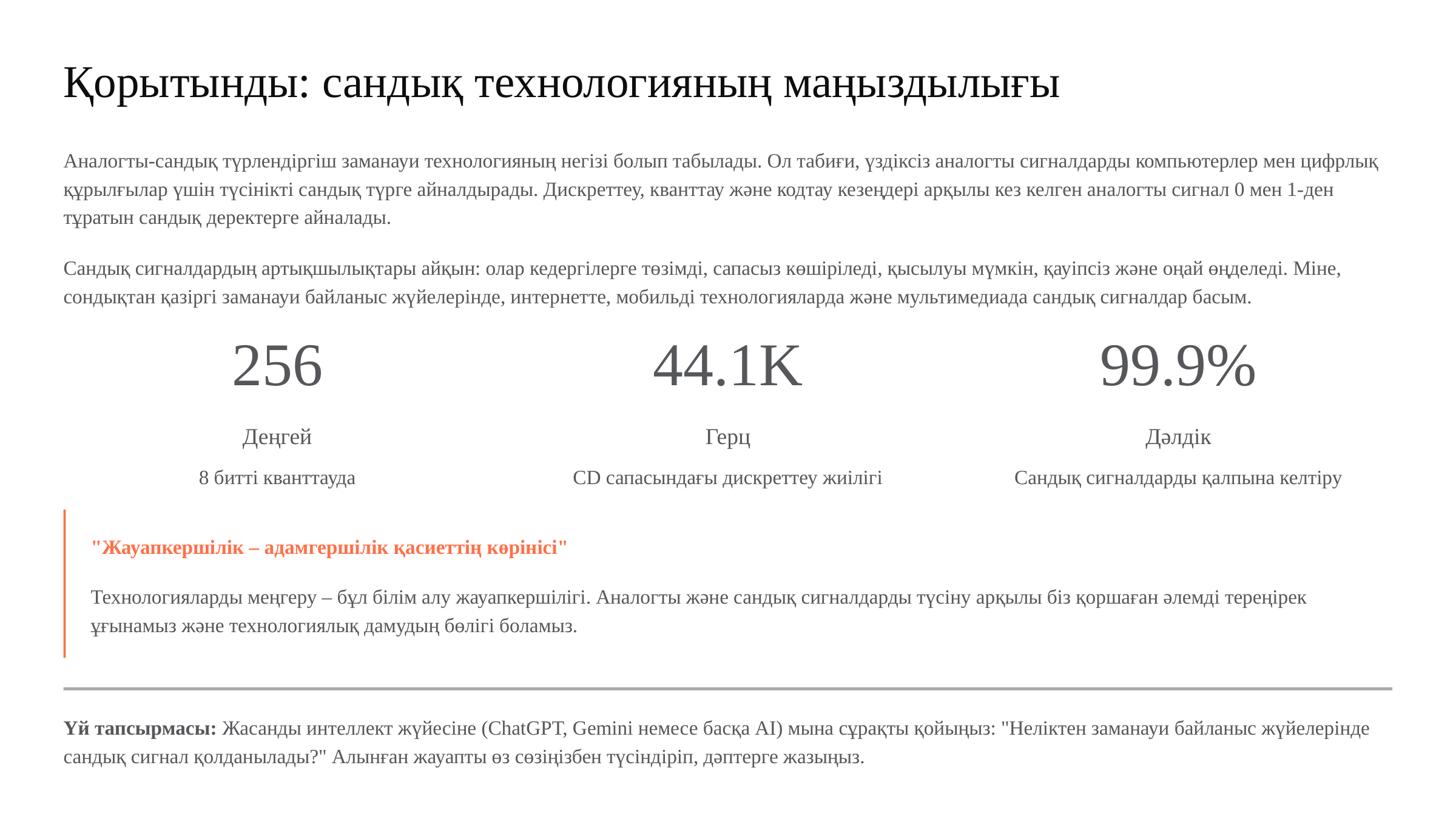

Қорытынды: сандық технологияның маңыздылығы
Аналогты-сандық түрлендіргіш заманауи технологияның негізі болып табылады. Ол табиғи, үздіксіз аналогты сигналдарды компьютерлер мен цифрлық құрылғылар үшін түсінікті сандық түрге айналдырады. Дискреттеу, кванттау және кодтау кезеңдері арқылы кез келген аналогты сигнал 0 мен 1-ден тұратын сандық деректерге айналады.
Сандық сигналдардың артықшылықтары айқын: олар кедергілерге төзімді, сапасыз көшіріледі, қысылуы мүмкін, қауіпсіз және оңай өңделеді. Міне, сондықтан қазіргі заманауи байланыс жүйелерінде, интернетте, мобильді технологияларда және мультимедиада сандық сигналдар басым.
256
44.1K
99.9%
Деңгей
Герц
Дәлдік
8 битті кванттауда
CD сапасындағы дискреттеу жиілігі
Сандық сигналдарды қалпына келтіру

"Жауапкершілік – адамгершілік қасиеттің көрінісі"
Технологияларды меңгеру – бұл білім алу жауапкершілігі. Аналогты және сандық сигналдарды түсіну арқылы біз қоршаған әлемді тереңірек ұғынамыз және технологиялық дамудың бөлігі боламыз.

Үй тапсырмасы: Жасанды интеллект жүйесіне (ChatGPT, Gemini немесе басқа AI) мына сұрақты қойыңыз: "Неліктен заманауи байланыс жүйелерінде сандық сигнал қолданылады?" Алынған жауапты өз сөзіңізбен түсіндіріп, дәптерге жазыңыз.